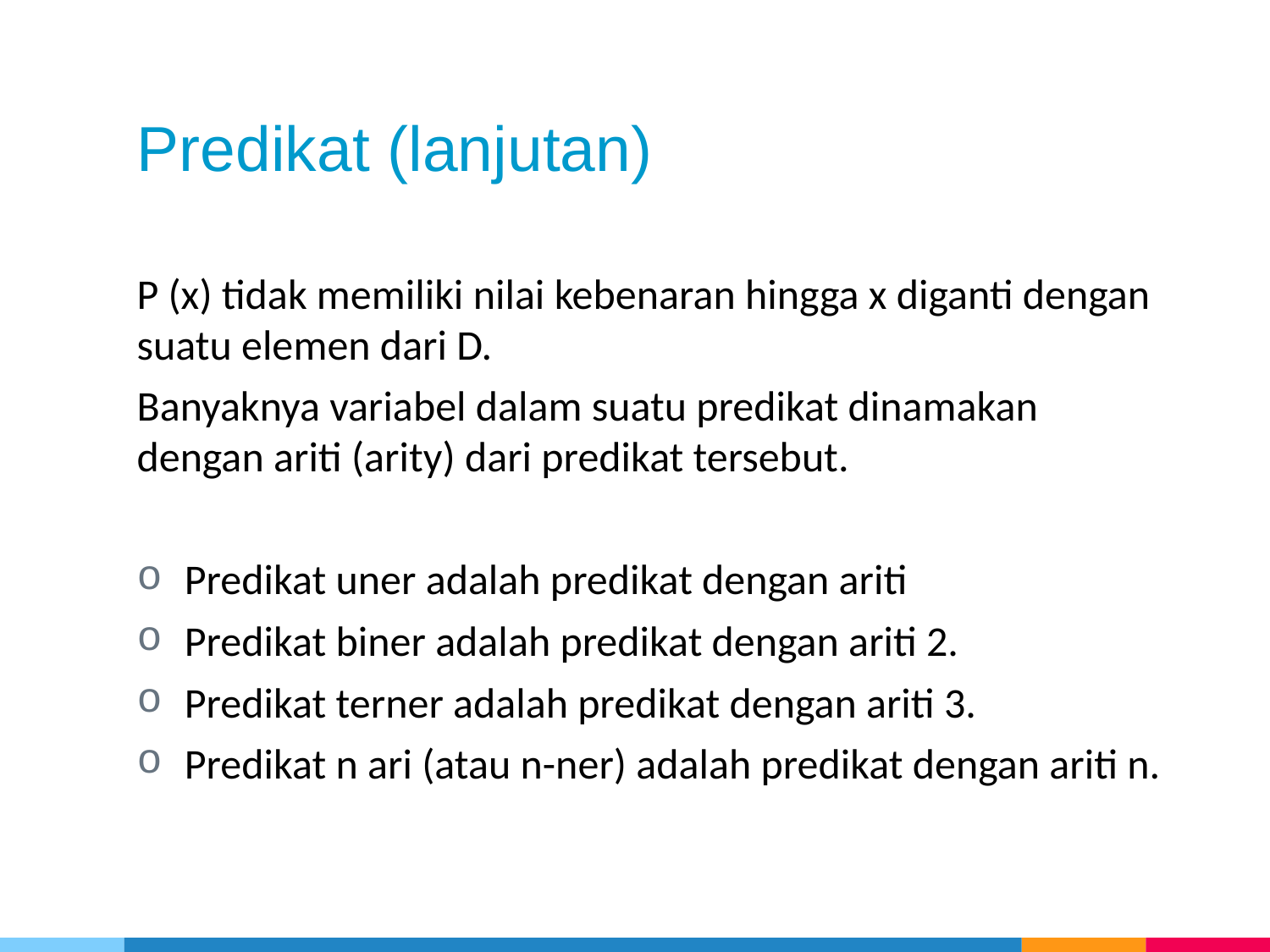

# Predikat (lanjutan)
P (x) tidak memiliki nilai kebenaran hingga x diganti dengan suatu elemen dari D.
Banyaknya variabel dalam suatu predikat dinamakan dengan ariti (arity) dari predikat tersebut.

Predikat uner adalah predikat dengan ariti
Predikat biner adalah predikat dengan ariti 2.
Predikat terner adalah predikat dengan ariti 3.
Predikat n ari (atau n-ner) adalah predikat dengan ariti n.